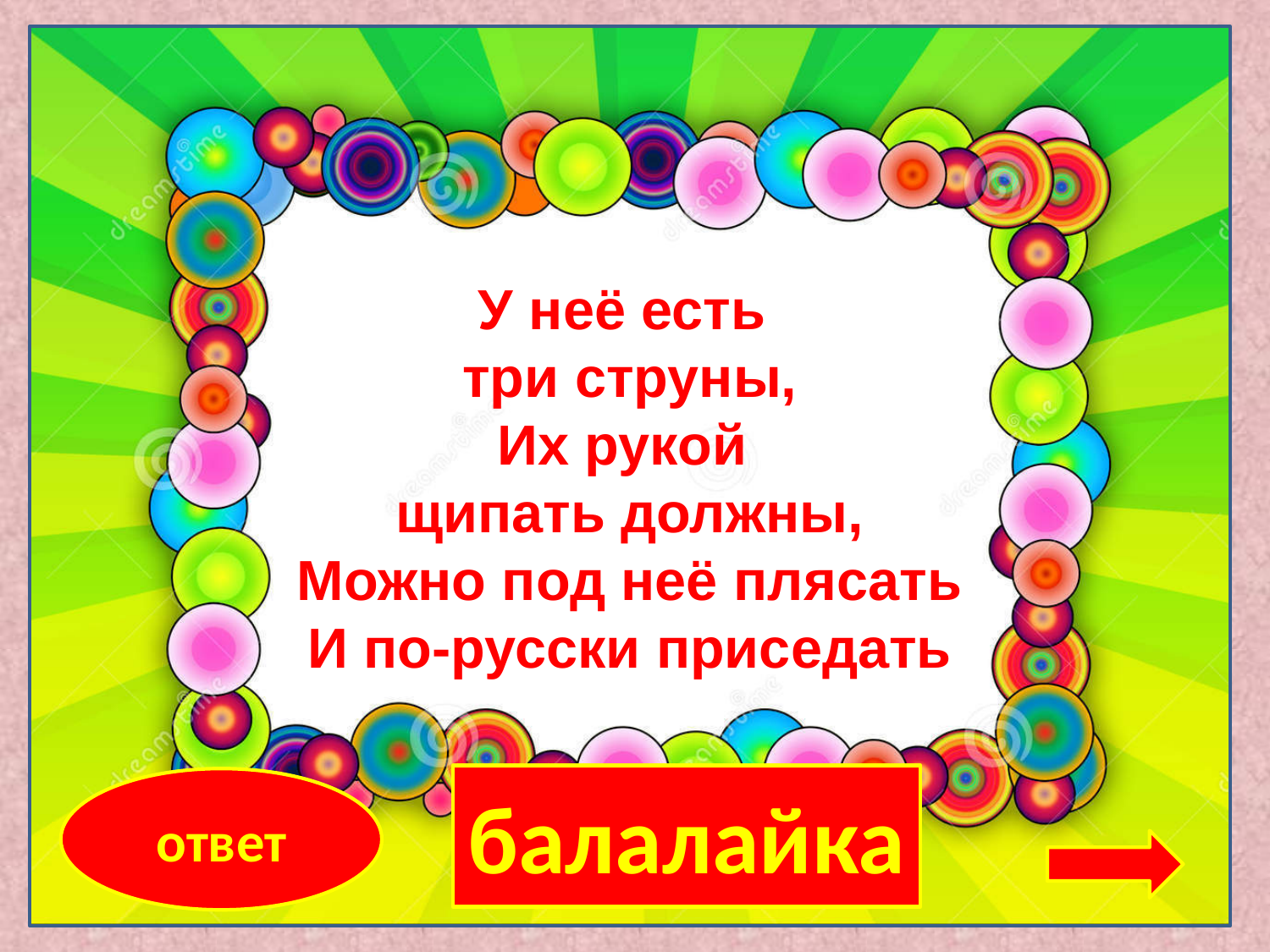

У неё есть
три струны,
Их рукой
щипать должны,
Можно под неё плясать
И по-русски приседать
балалайка
ответ